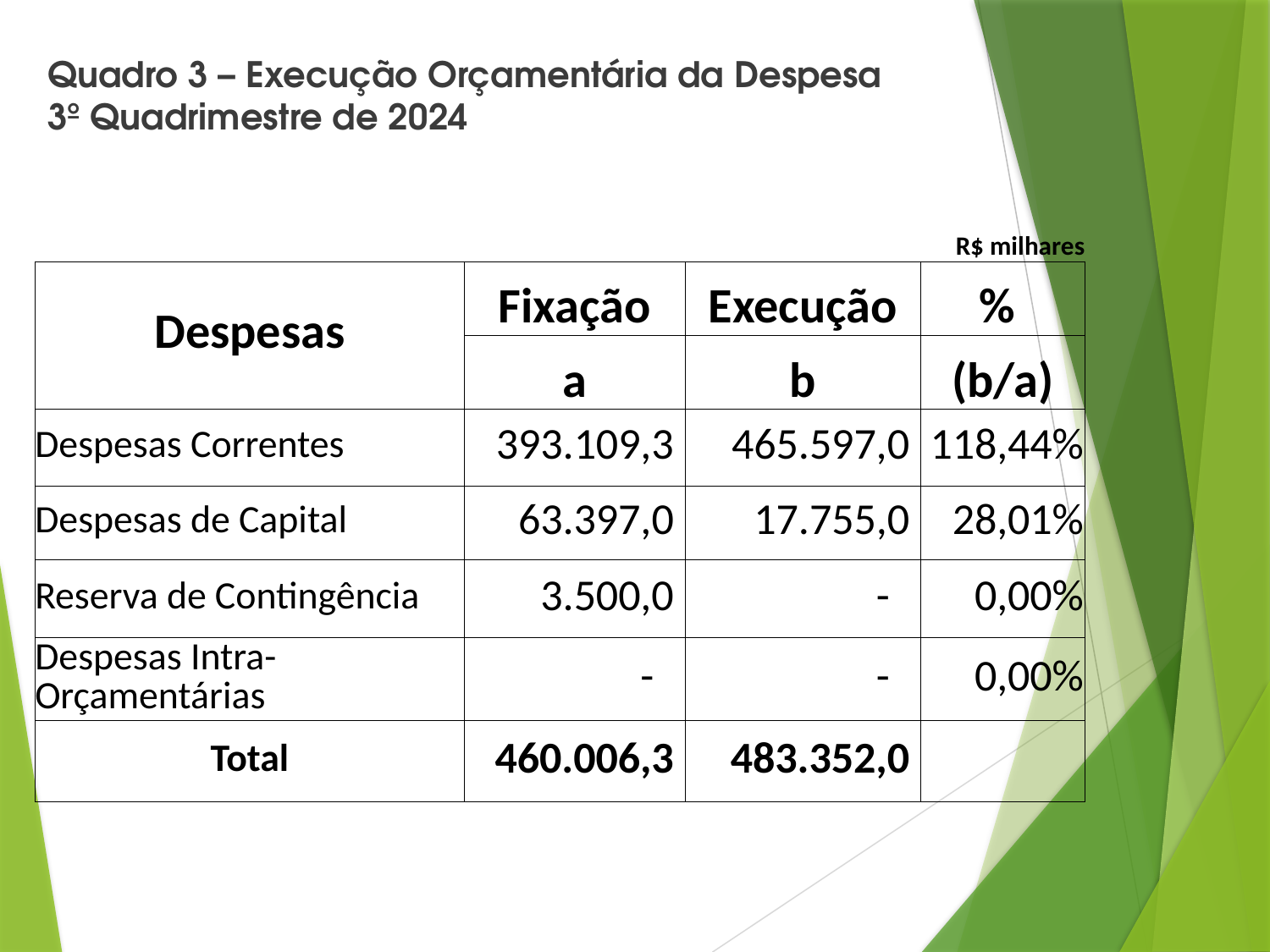

# Quadro 3 – Execução Orçamentária da Despesa 3º Quadrimestre de 2024
|  |  |  |  |  | R$ milhares |
| --- | --- | --- | --- | --- | --- |
| Despesas | Fixação |  | Execução |  | % |
|  | a |  | b |  | (b/a) |
| Despesas Correntes | 393.109,3 |  | 465.597,0 |  | 118,44% |
| Despesas de Capital | 63.397,0 |  | 17.755,0 |  | 28,01% |
| Reserva de Contingência | 3.500,0 |  | - |  | 0,00% |
| Despesas Intra-Orçamentárias | - |  | - |  | 0,00% |
| Total | 460.006,3 |  | 483.352,0 |  |  |